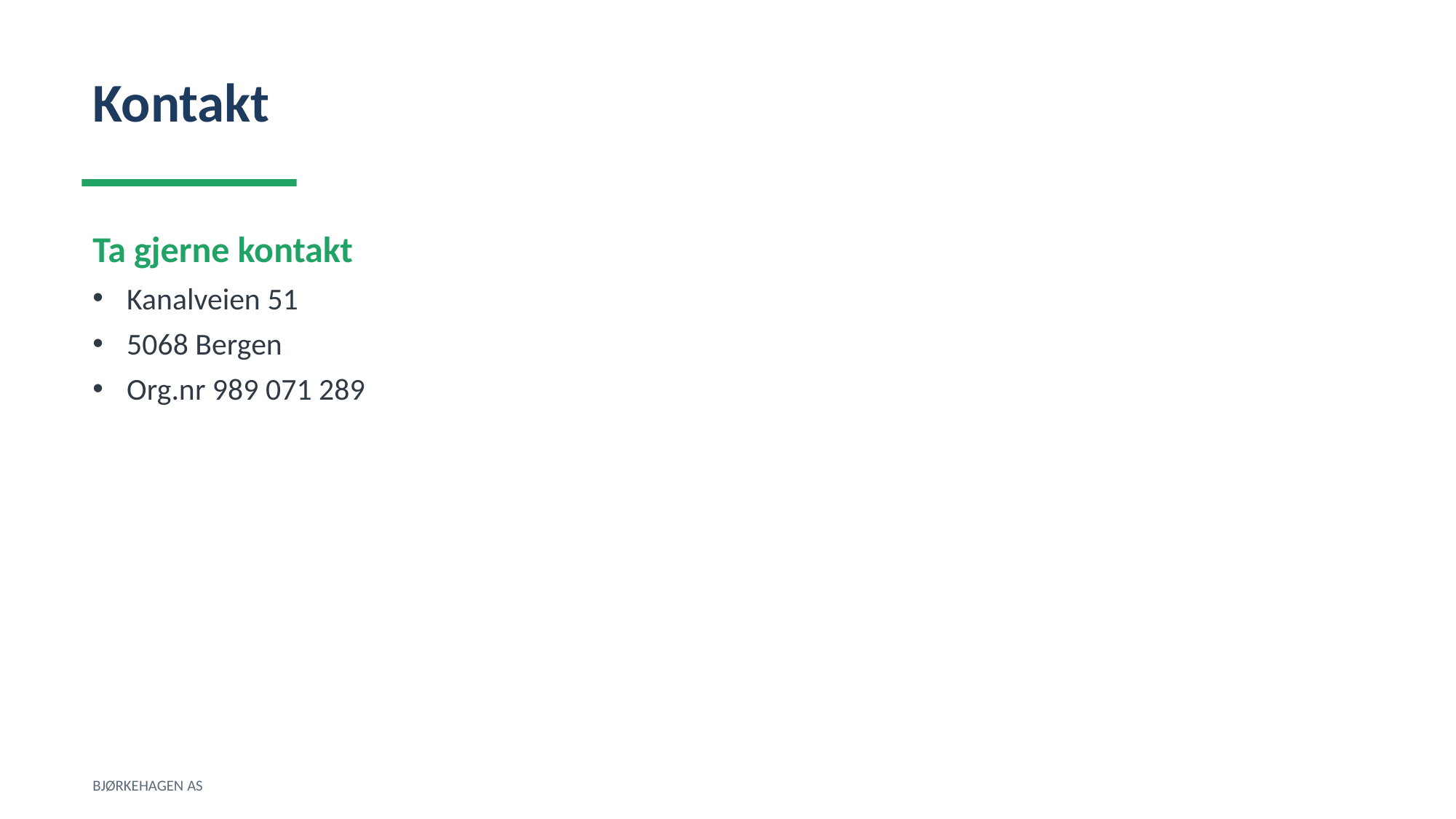

Kontakt

Ta gjerne kontakt
Kanalveien 51
5068 Bergen
Org.nr 989 071 289
BJØRKEHAGEN AS